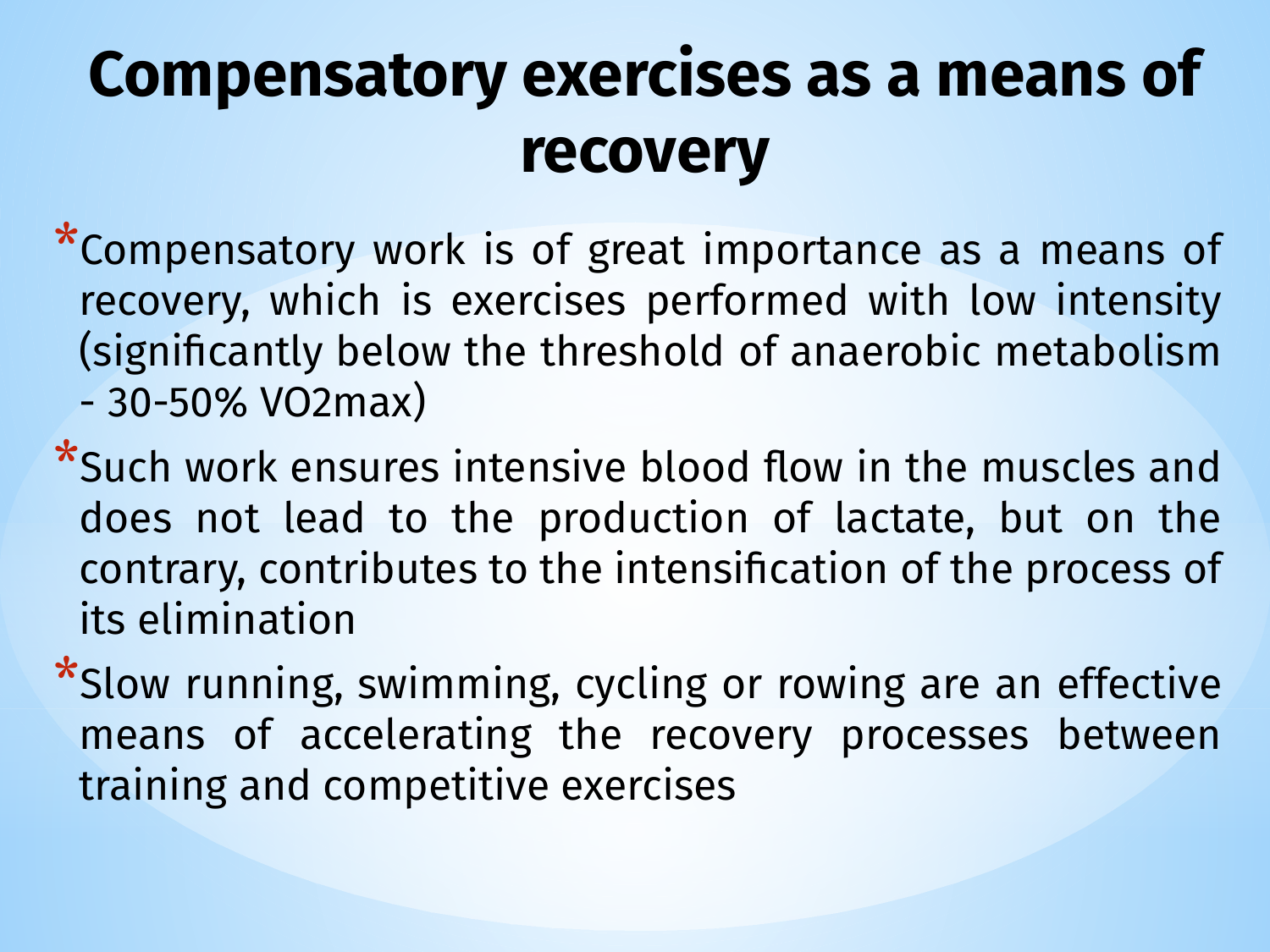

# Compensatory exercises as a means of recovery
Compensatory work is of great importance as a means of recovery, which is exercises performed with low intensity (significantly below the threshold of anaerobic metabolism - 30-50% VO2max)
Such work ensures intensive blood flow in the muscles and does not lead to the production of lactate, but on the contrary, contributes to the intensification of the process of its elimination
Slow running, swimming, cycling or rowing are an effective means of accelerating the recovery processes between training and competitive exercises